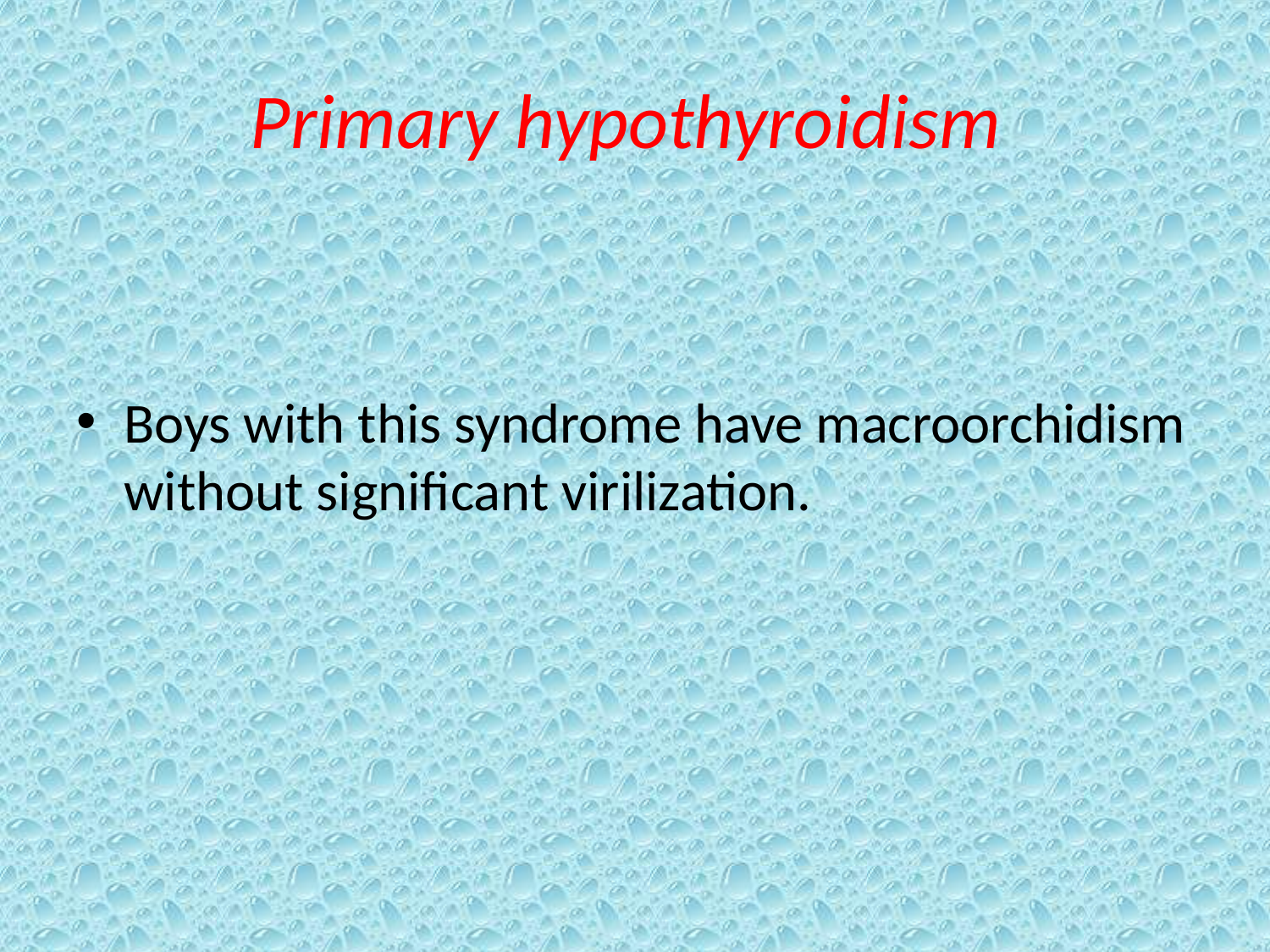

# Primary hypothyroidism

Boys with this syndrome have macroorchidism without significant virilization.